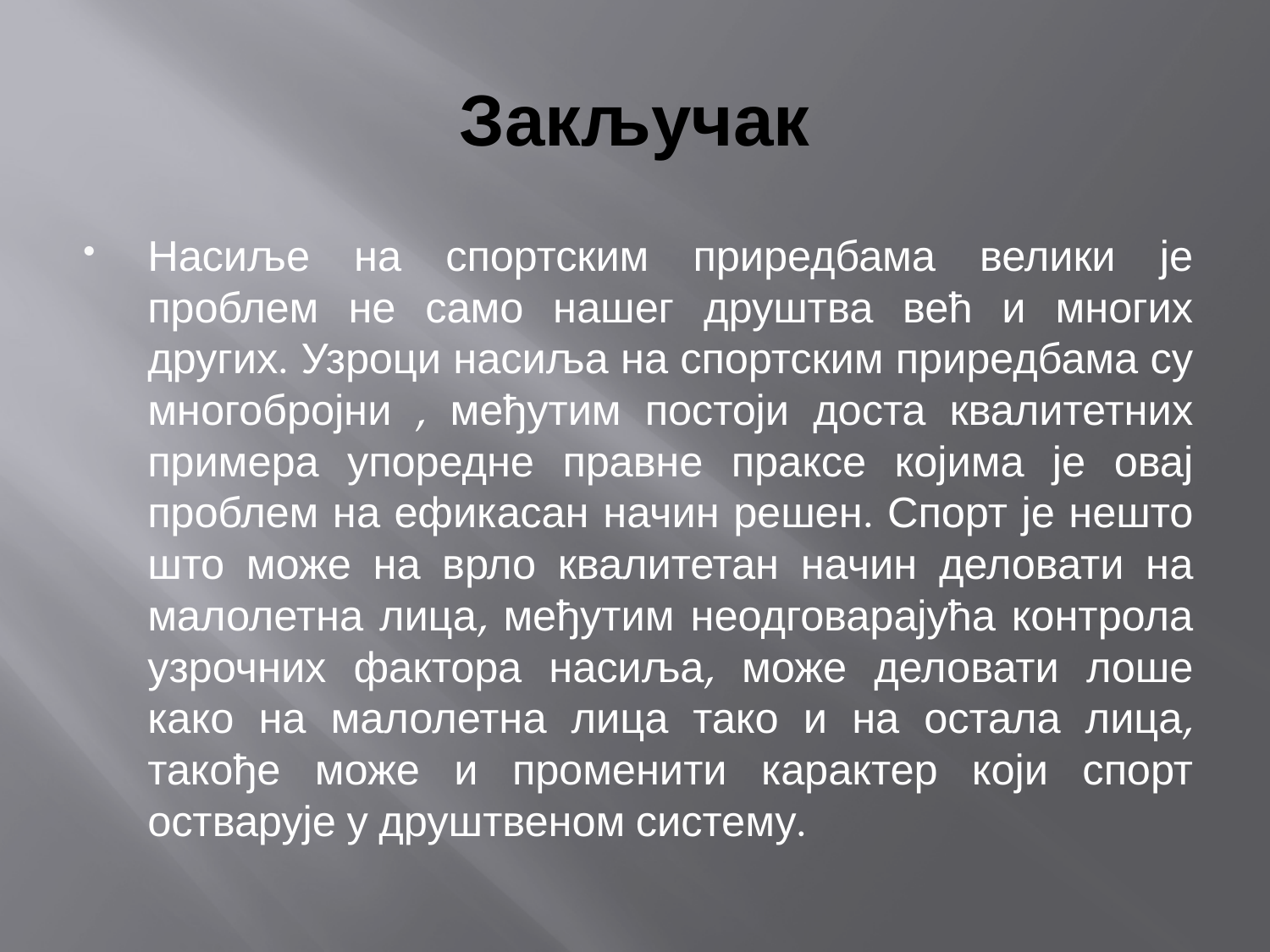

# Закључак
Насиље на спортским приредбама велики је проблем не само нашег друштва већ и многих других. Узроци насиља на спортским приредбама су многобројни , међутим постоји доста квалитетних примера упоредне правне праксе којима је овај проблем на ефикасан начин решен. Спорт је нешто што може на врло квалитетан начин деловати на малолетна лица, међутим неодговарајућа контрола узрочних фактора насиља, може деловати лоше како на малолетна лица тако и на остала лица, такође може и променити карактер који спорт остварује у друштвеном систему.